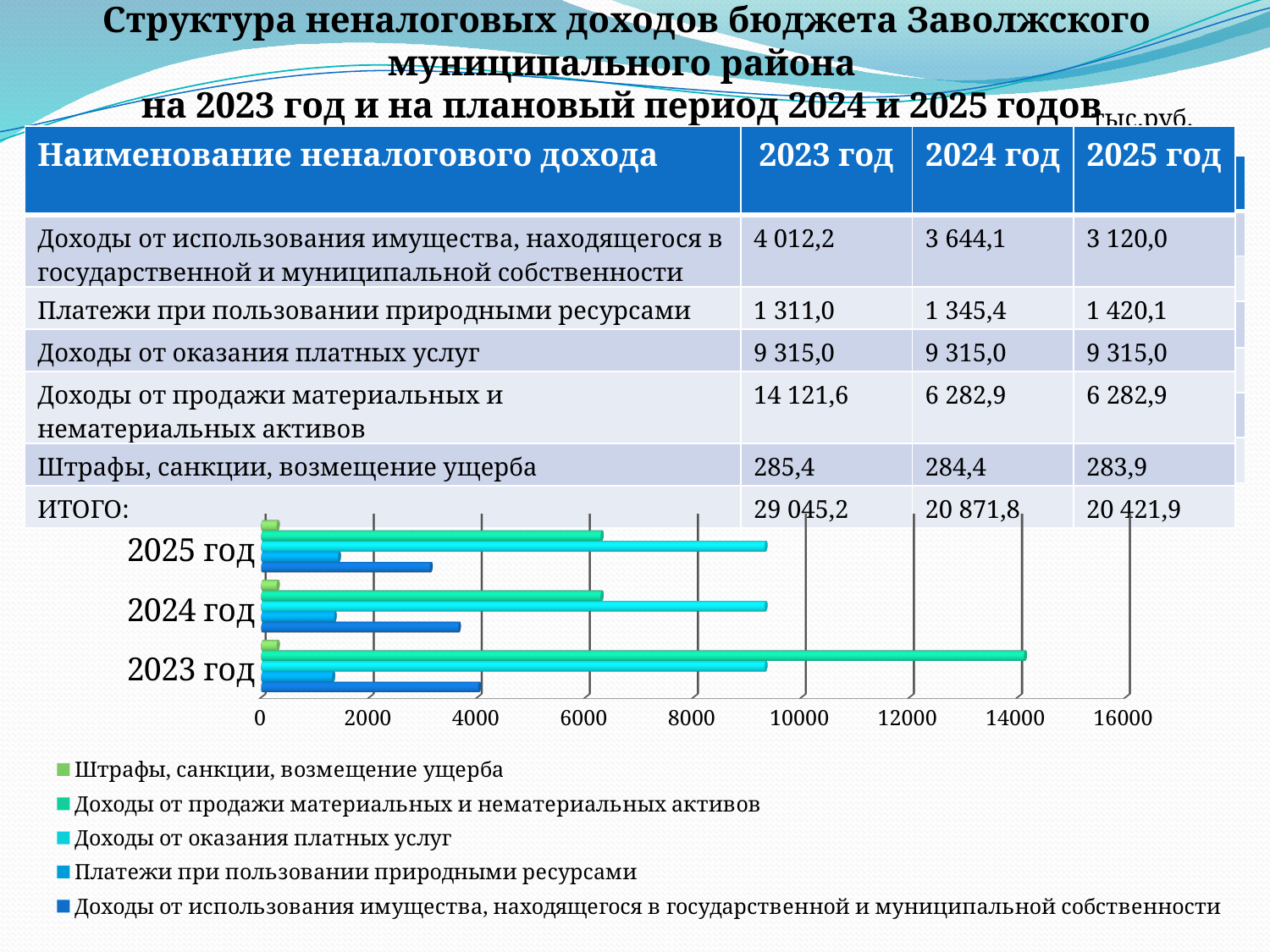

# Структура неналоговых доходов бюджета Заволжского муниципального района на 2023 год и на плановый период 2024 и 2025 годов
тыс.руб.
| Наименование неналогового дохода | 2023 год | 2024 год | 2025 год |
| --- | --- | --- | --- |
| Доходы от использования имущества, находящегося в государственной и муниципальной собственности | 4 012,2 | 3 644,1 | 3 120,0 |
| Платежи при пользовании природными ресурсами | 1 311,0 | 1 345,4 | 1 420,1 |
| Доходы от оказания платных услуг | 9 315,0 | 9 315,0 | 9 315,0 |
| Доходы от продажи материальных и нематериальных активов | 14 121,6 | 6 282,9 | 6 282,9 |
| Штрафы, санкции, возмещение ущерба | 285,4 | 284,4 | 283,9 |
| ИТОГО: | 29 045,2 | 20 871,8 | 20 421,9 |
| Наименование налогового дохода | 2023 год | 2024 год | 2025 год |
| --- | --- | --- | --- |
| Налог на доходы физических лиц | 34 111,5 | 34 798,6 | 35 567,7 |
| Акцизы на нефтепродукты | 10 107,0 | 10 307,4 | 10 307,4 |
| Налог на совокупный доход | 3 991,8 | 4 218,3 | 4 218,3 |
| Налог на добычу полезных ископаемых | 1 380,0 | 1 400,0 | 1 450,0 |
| Государственная пошлина | 2 001,6 | 2 101,6 | 2 201,6 |
| ИТОГО: | 51 591,9 | 52 825,9 | 53 745,0 |
| Наименование доходов | 2023 год | 2024 год | 2025 год |
| --- | --- | --- | --- |
| Налоговые | 51 591,9 | 52 825,9 | 53 745,0 |
| Неналоговые | 29 045,2 | 20 871,8 | 20 421,9 |
| Безвозмездные | 615 195,3 | 555 161,9 | 197 365,5 |
| ИТОГО: | 695 832,4 | 628 859,6 | 271 532,4 |

[unsupported chart]